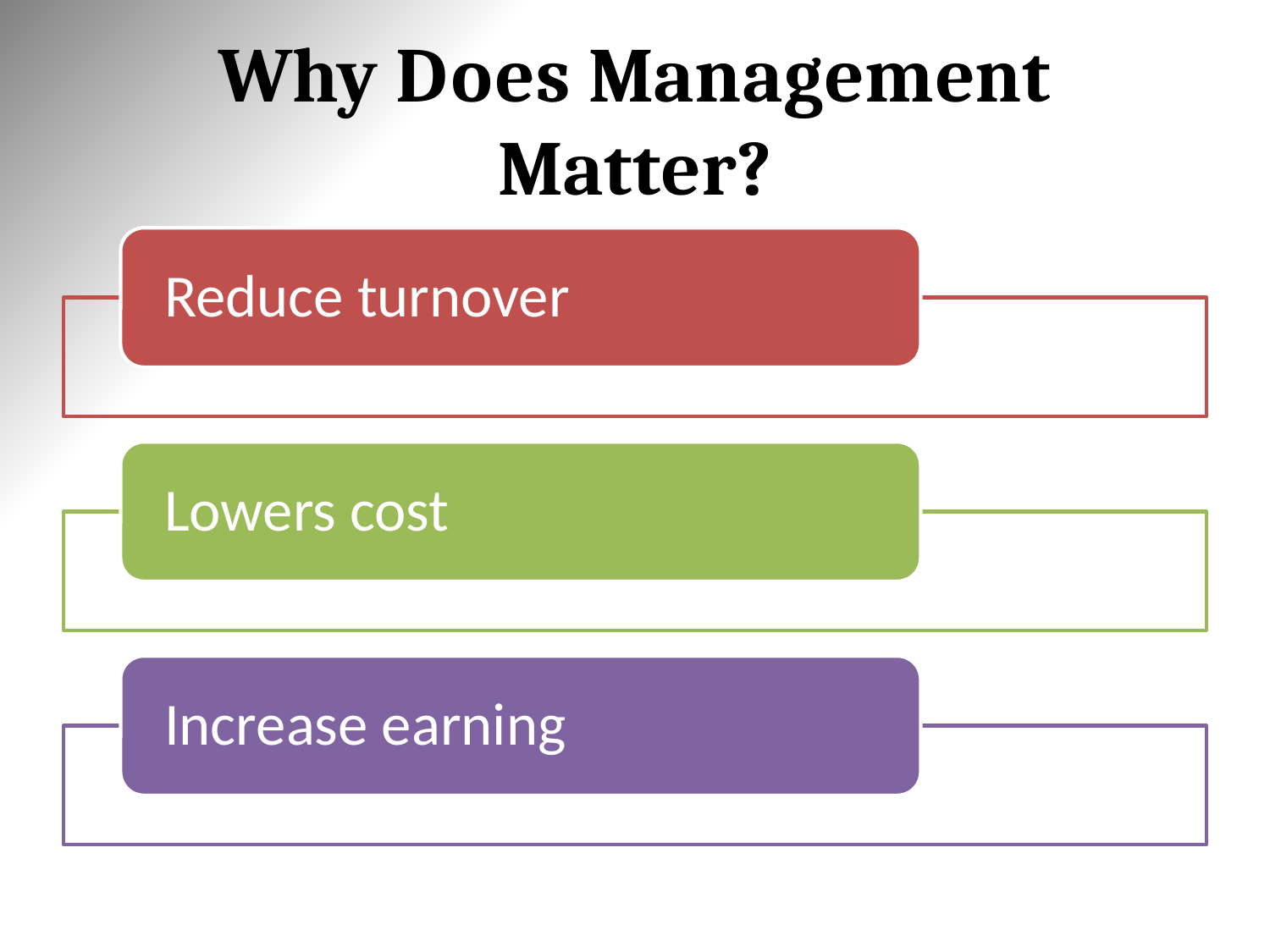

# Why Does Management Matter?
Reduce turnover
Lowers cost
Increase earning